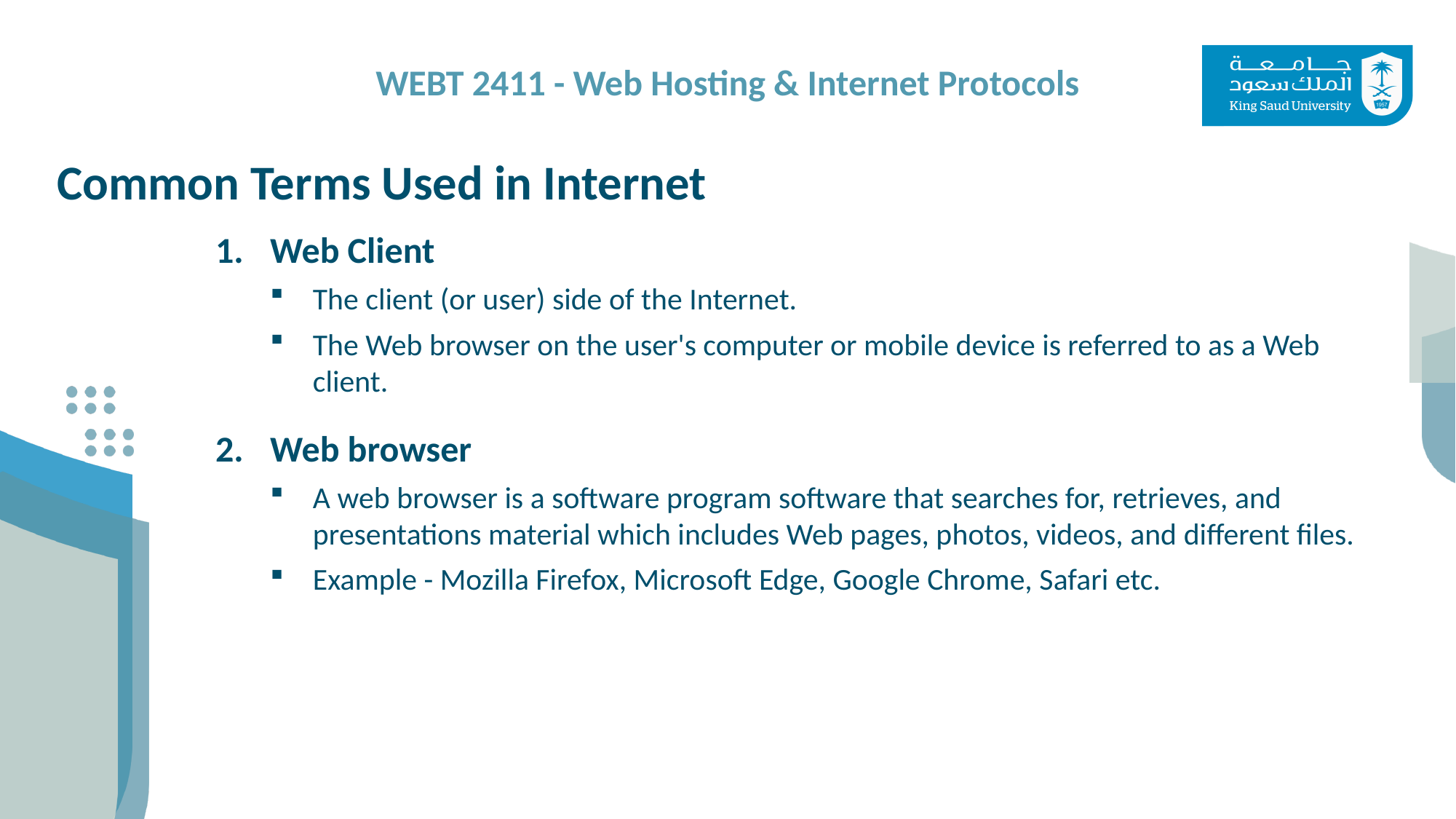

Common Terms Used in Internet
Web Client
The client (or user) side of the Internet.
The Web browser on the user's computer or mobile device is referred to as a Web client.
Web browser
A web browser is a software program software that searches for, retrieves, and presentations material which includes Web pages, photos, videos, and different files.
Example - Mozilla Firefox, Microsoft Edge, Google Chrome, Safari etc.